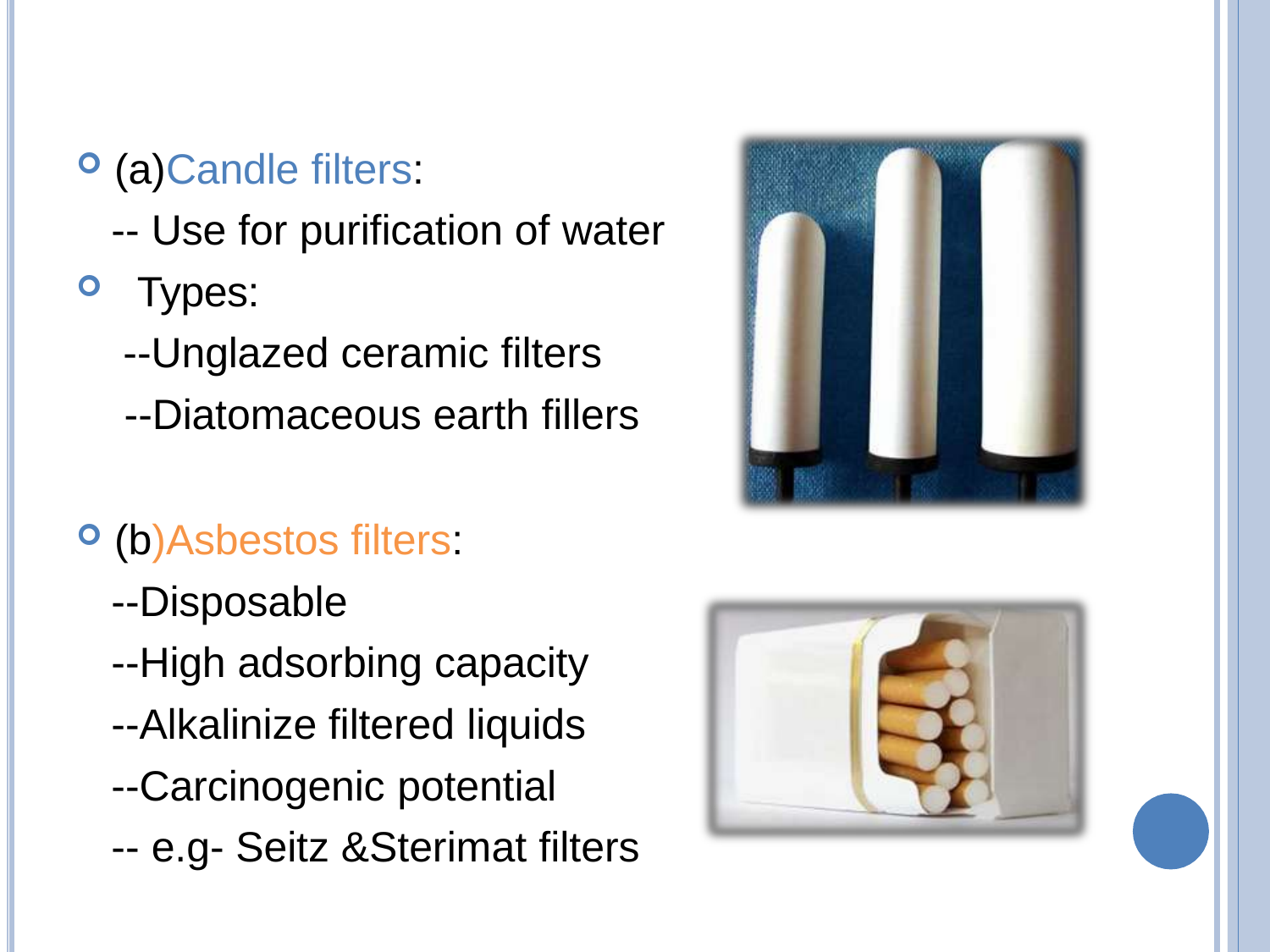

(a)Candle filters:
-- Use for purification of water
Types:
--Unglazed ceramic filters
--Diatomaceous earth fillers

(b)Asbestos filters:
--Disposable
--High adsorbing capacity
--Alkalinize filtered liquids
--Carcinogenic potential
-- e.g- Seitz &Sterimat filters